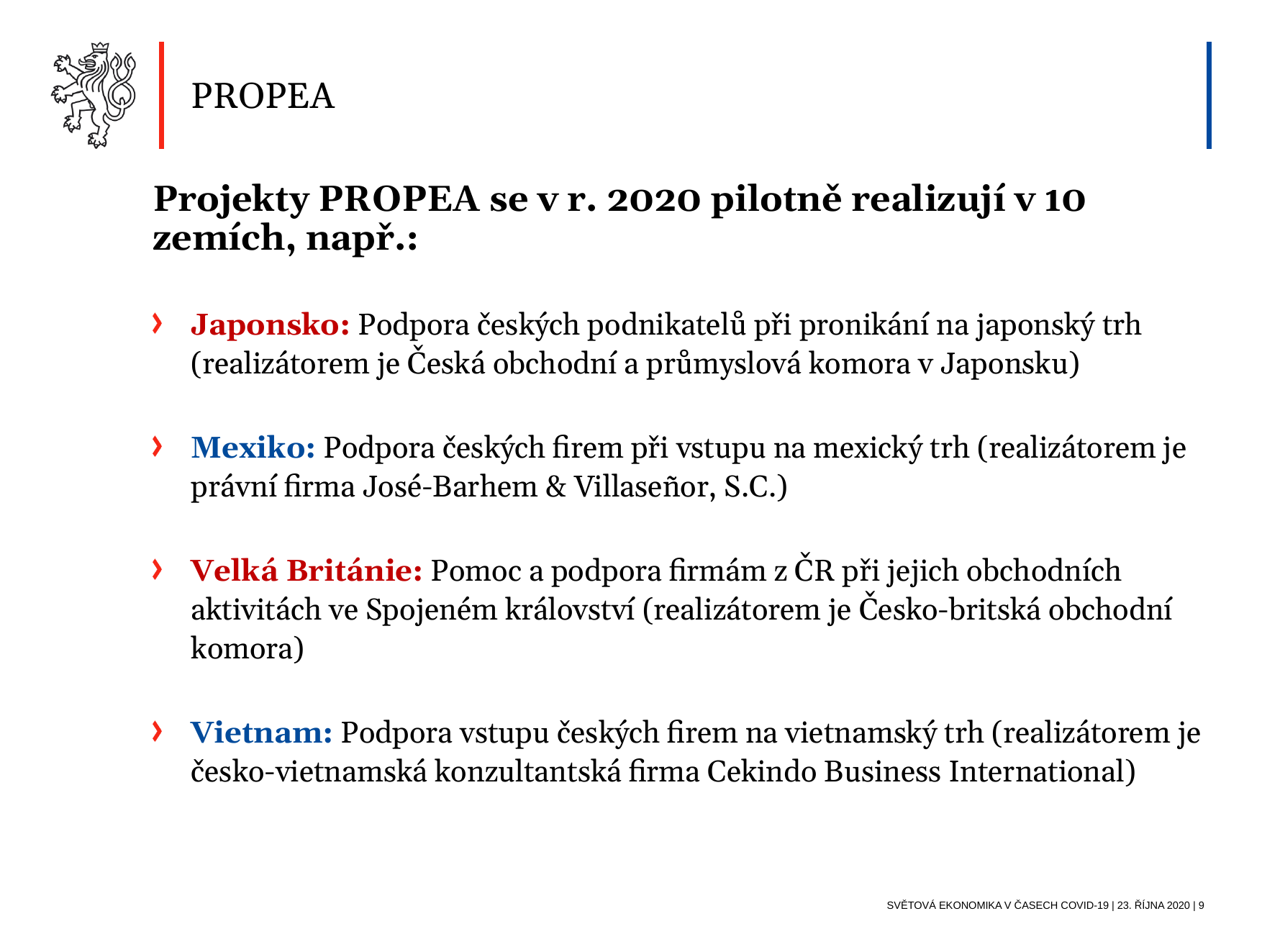

PROPEA
Projekty PROPEA se v r. 2020 pilotně realizují v 10 zemích, např.:

Japonsko: Podpora českých podnikatelů při pronikání na japonský trh (realizátorem je Česká obchodní a průmyslová komora v Japonsku)

Mexiko: Podpora českých firem při vstupu na mexický trh (realizátorem je právní firma José-Barhem & Villaseñor, S.C.)

Velká Británie: Pomoc a podpora firmám z ČR při jejich obchodních aktivitách ve Spojeném království (realizátorem je Česko-britská obchodní komora)

Vietnam: Podpora vstupu českých firem na vietnamský trh (realizátorem je česko-vietnamská konzultantská firma Cekindo Business International)

Světová ekonomika v časech COVID-19 | 23. října 2020